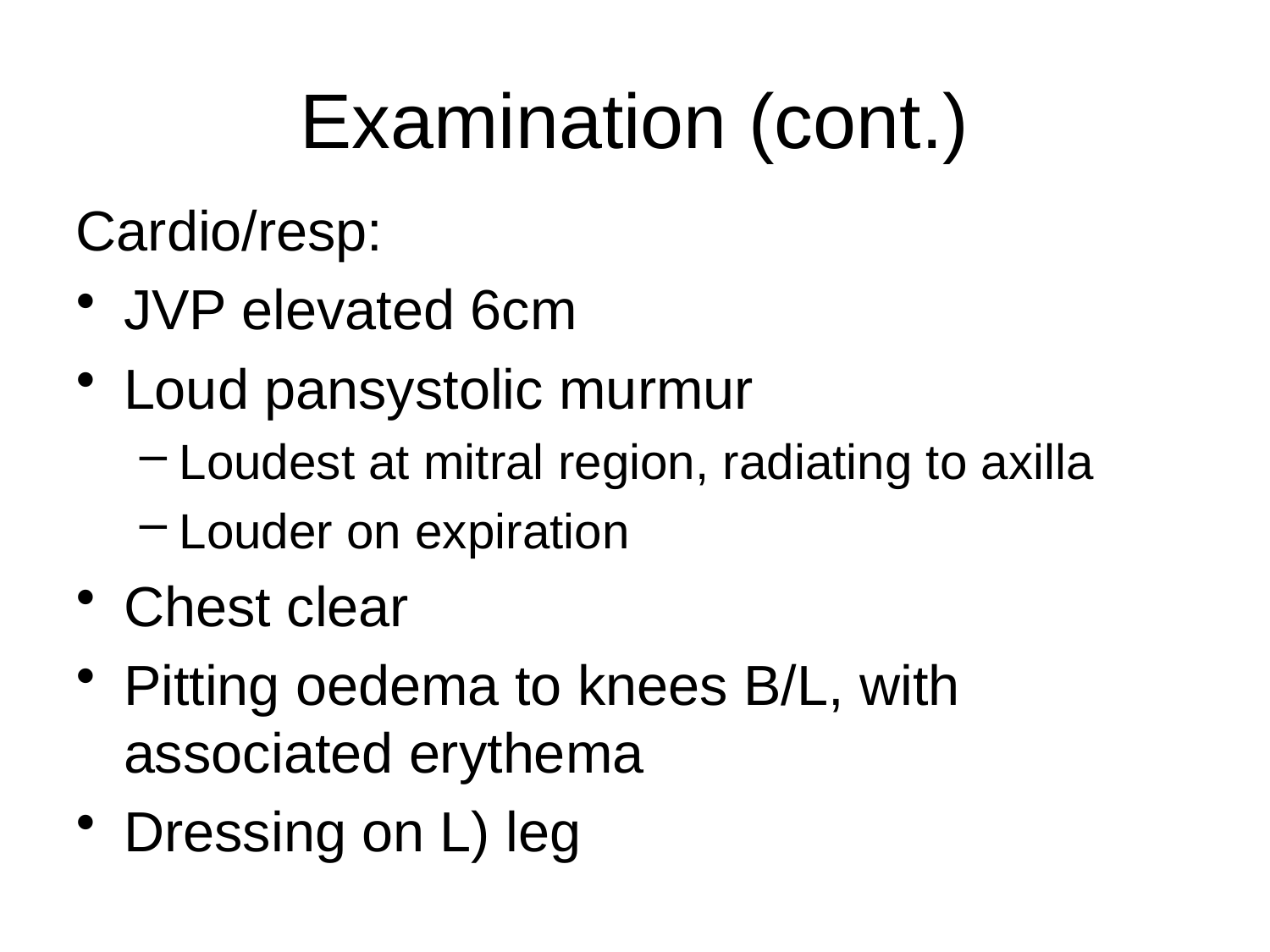

# Examination (cont.)
Cardio/resp:
JVP elevated 6cm
Loud pansystolic murmur
Loudest at mitral region, radiating to axilla
Louder on expiration
Chest clear
Pitting oedema to knees B/L, with associated erythema
Dressing on L) leg